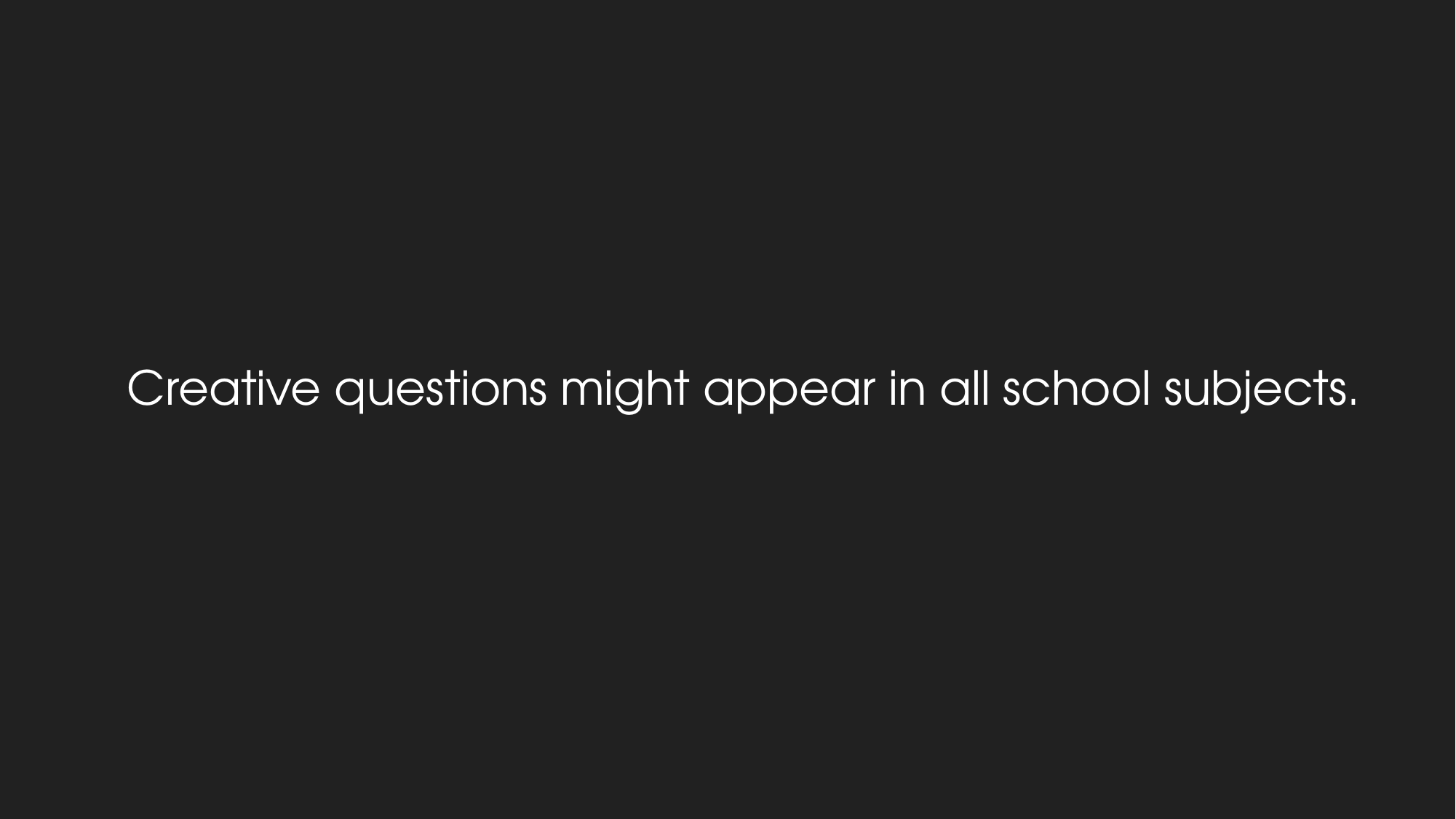

Creative questions might appear in all school subjects.